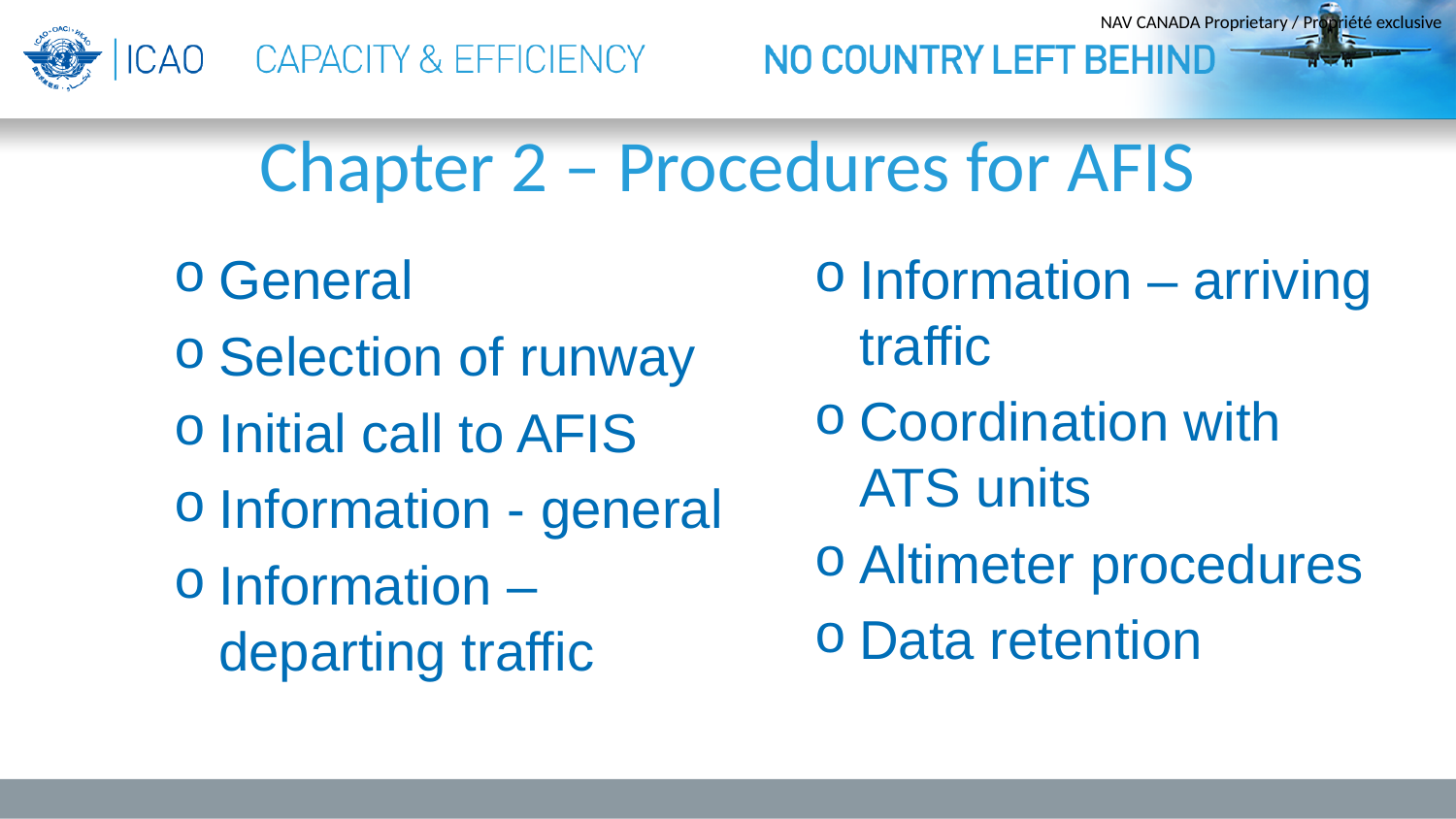

# Chapter 2 – Procedures for AFIS
General
Selection of runway
Initial call to AFIS
Information - general
Information – departing traffic

Information – arriving traffic
Coordination with ATS units
Altimeter procedures
Data retention